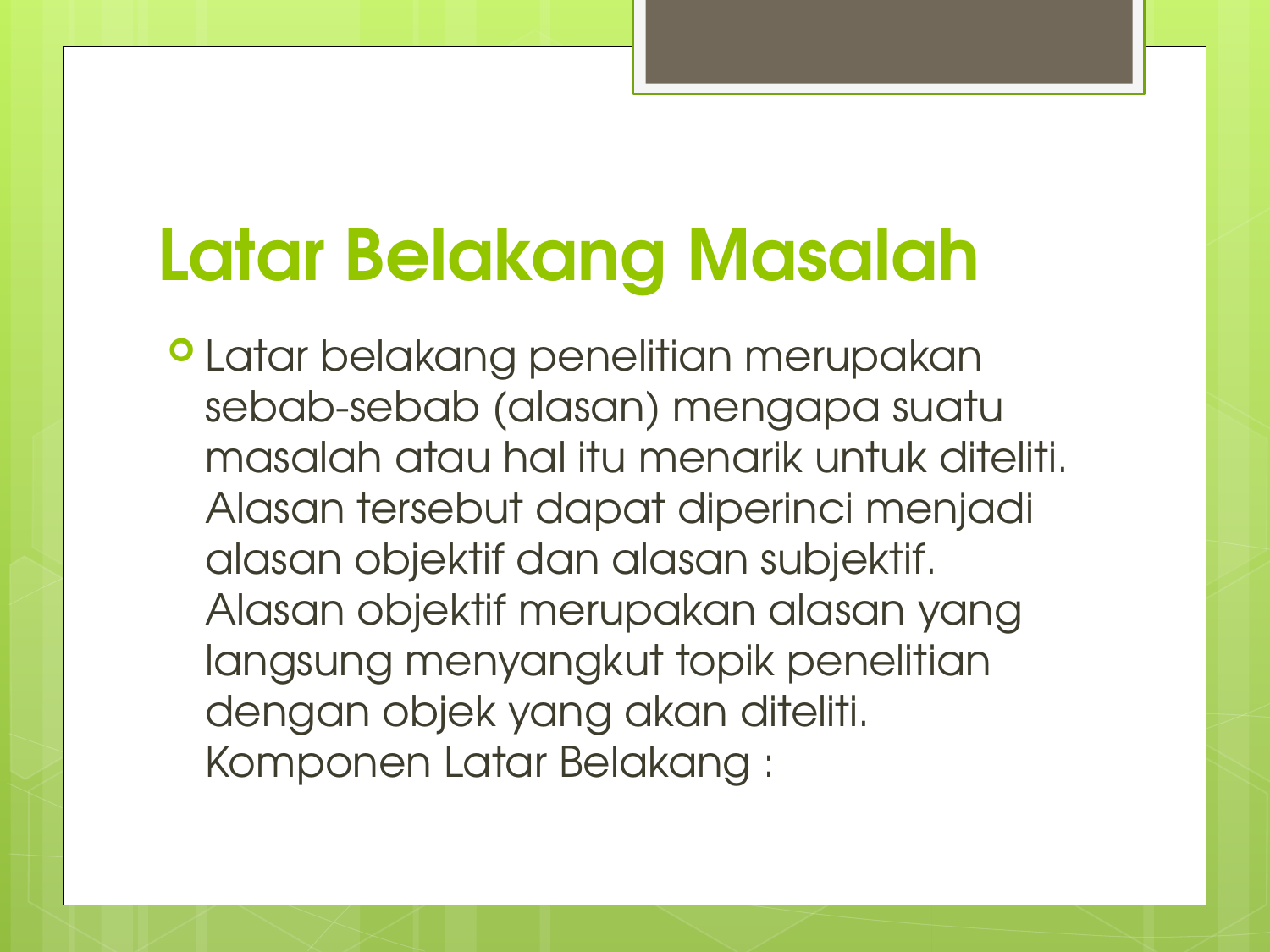

# Latar Belakang Masalah
Latar belakang penelitian merupakan sebab-sebab (alasan) mengapa suatu masalah atau hal itu menarik untuk diteliti. Alasan tersebut dapat diperinci menjadi alasan objektif dan alasan subjektif. Alasan objektif merupakan alasan yang langsung menyangkut topik penelitian dengan objek yang akan diteliti. Komponen Latar Belakang :